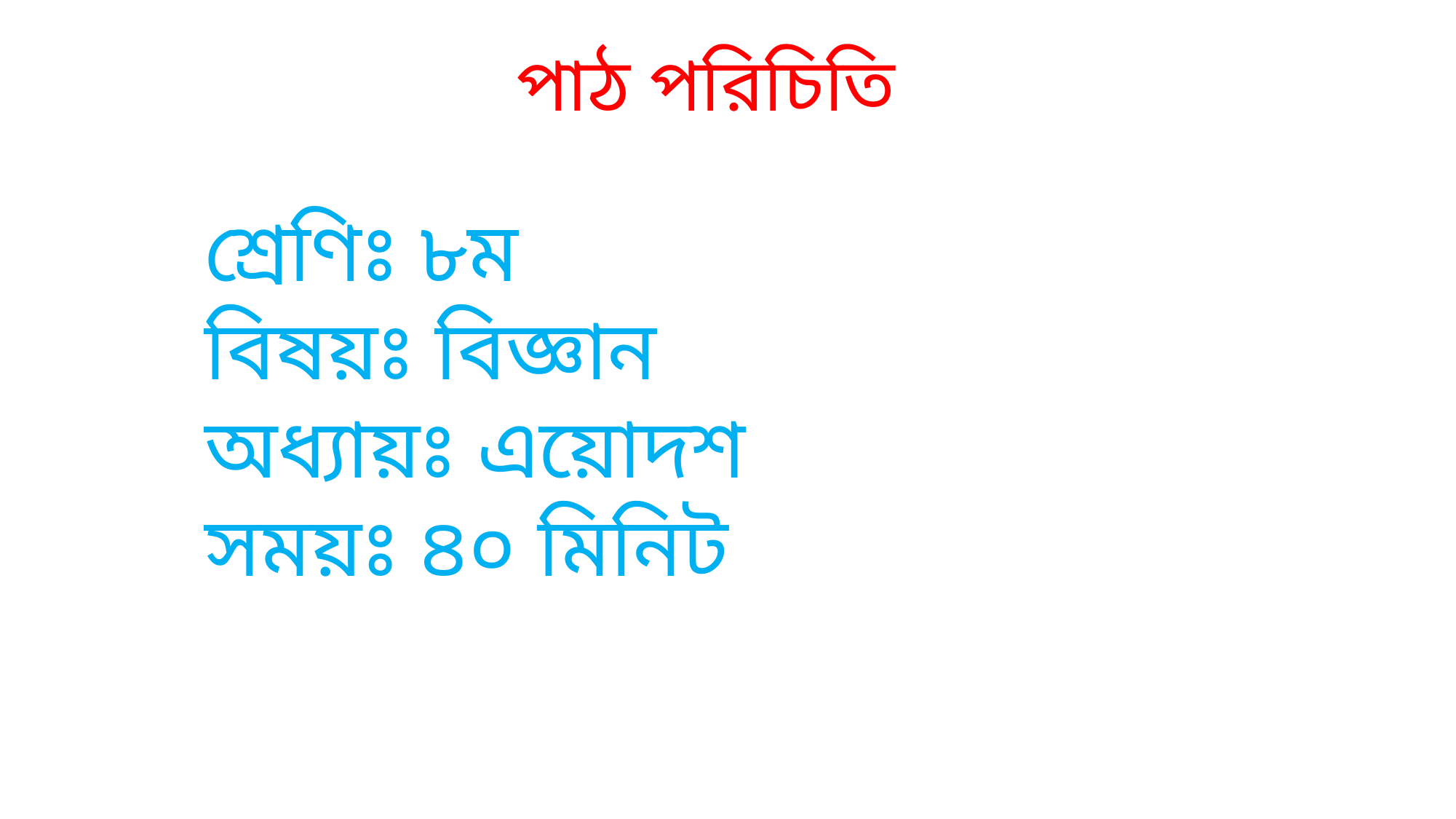

পাঠ পরিচিতি
শ্রেণিঃ ৮ম
বিষয়ঃ বিজ্ঞান
অধ্যায়ঃ এয়োদশ
সময়ঃ ৪০ মিনিট